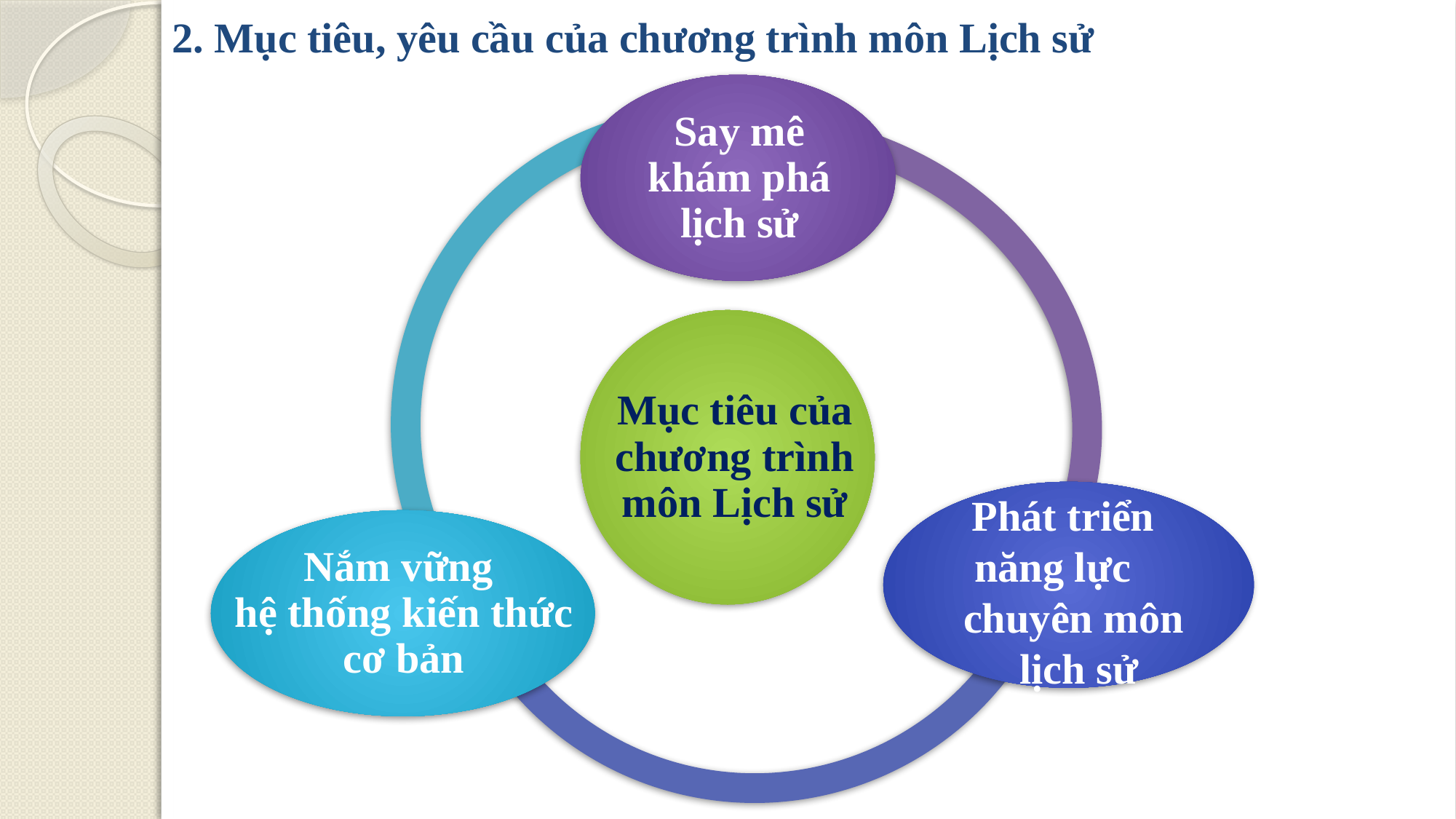

2. Mục tiêu, yêu cầu của chương trình môn Lịch sử

Say mê khám phá lịch sử

Mục tiêu của chương trình môn Lịch sử

      Phát triển
    năng lực
        chuyên môn
        lịch sử

Nắm vững
hệ thống kiến thức
cơ bản